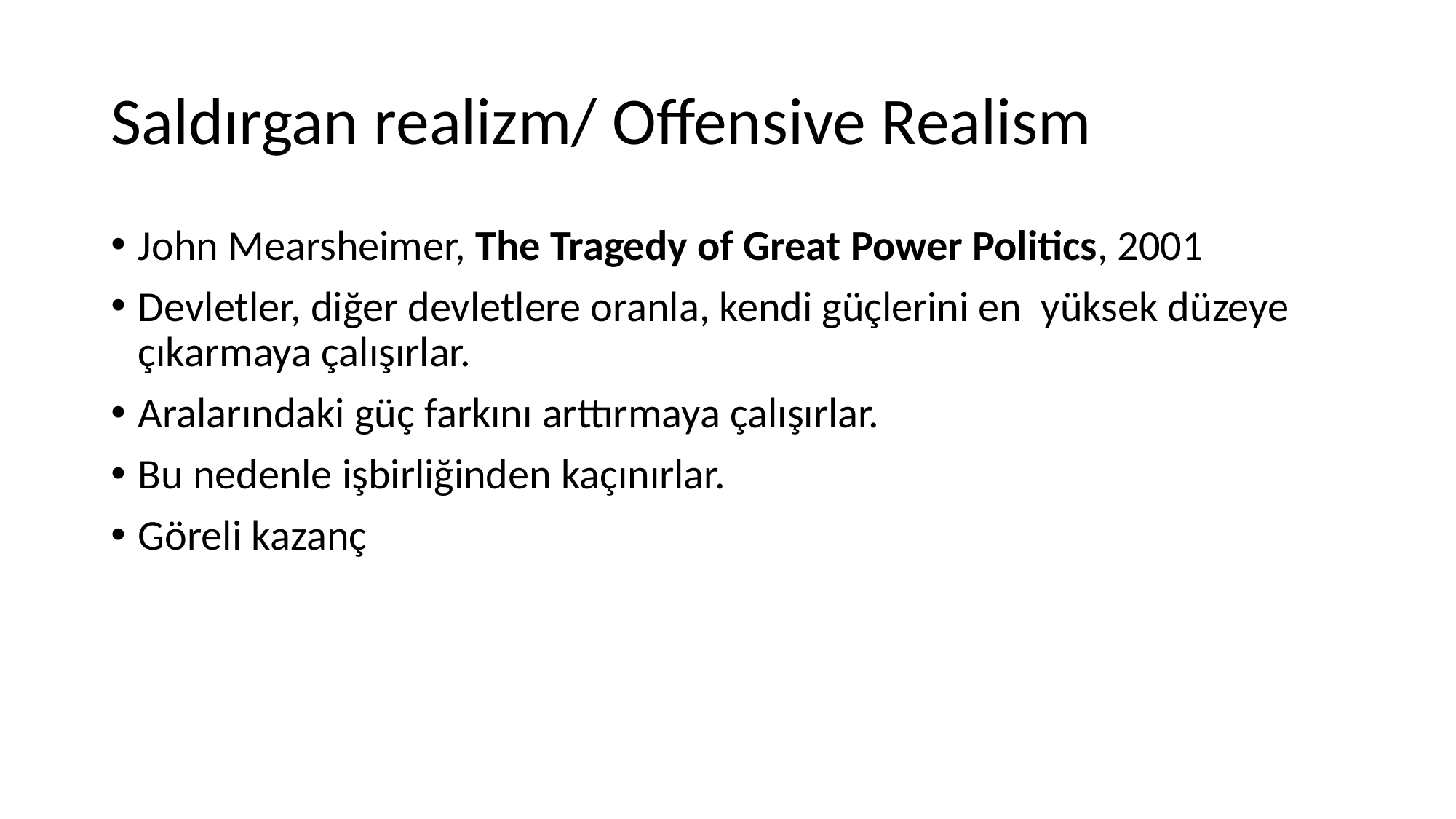

# Saldırgan realizm/ Offensive Realism
John Mearsheimer, The Tragedy of Great Power Politics, 2001
Devletler, diğer devletlere oranla, kendi güçlerini en  yüksek düzeye çıkarmaya çalışırlar.
Aralarındaki güç farkını arttırmaya çalışırlar.
Bu nedenle işbirliğinden kaçınırlar.
Göreli kazanç